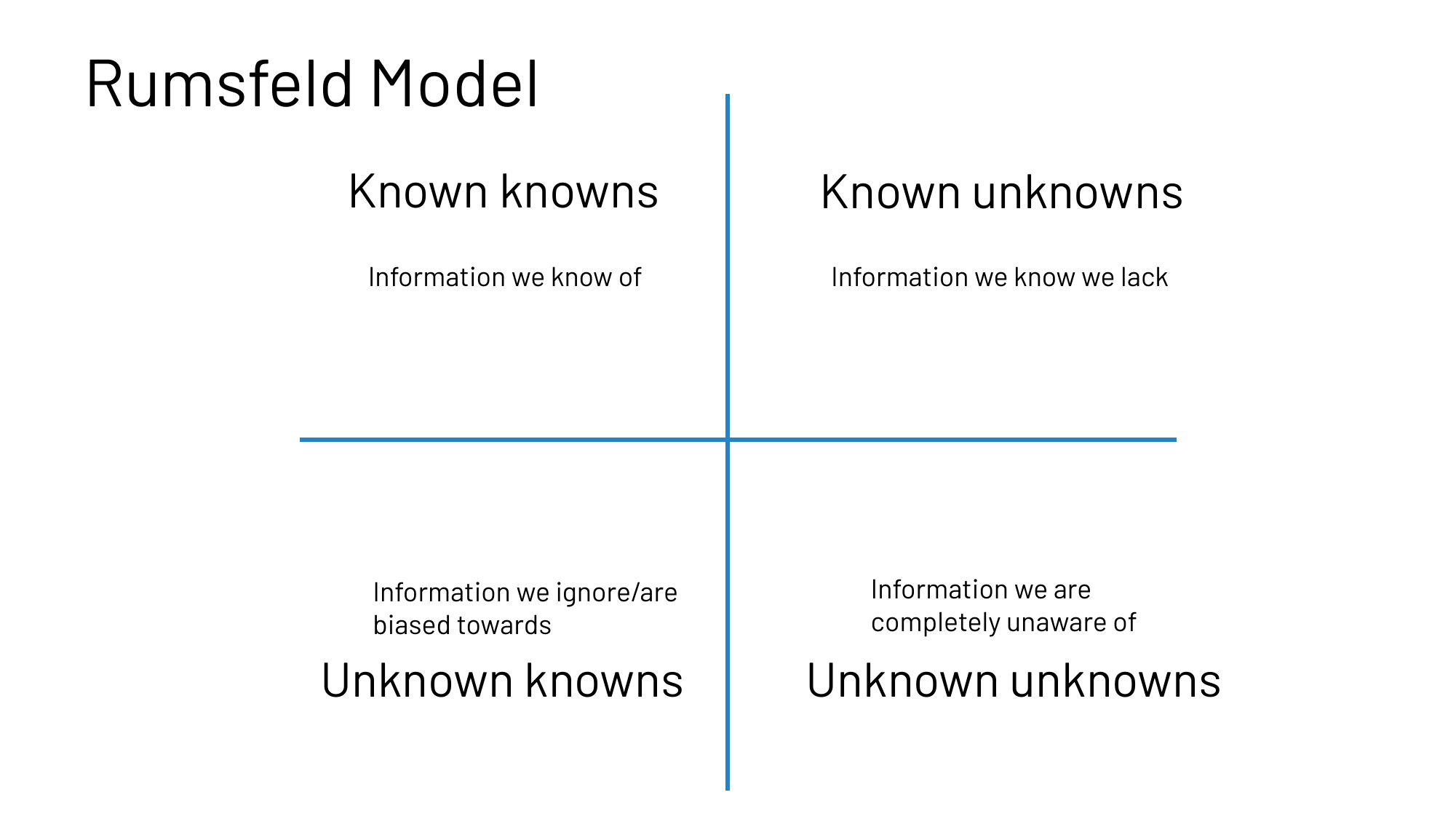

# Rumsfeld Model
Known knowns
Known unknowns
Information we know of
Information we know we lack
Information we are completely unaware of
Information we ignore/are biased towards
Unknown knowns
Unknown unknowns